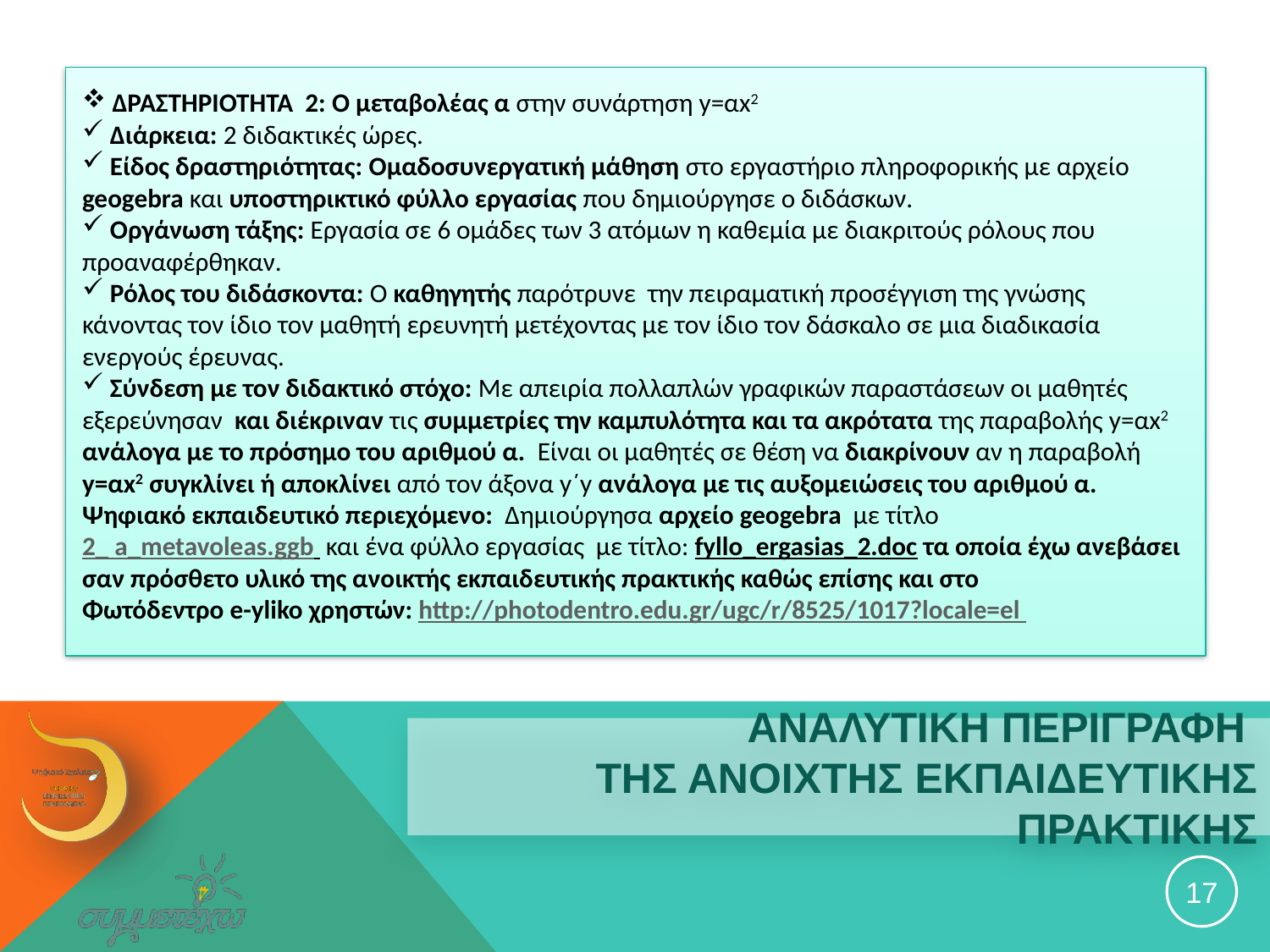

ΔΡΑΣΤΗΡΙΟΤΗΤΑ  2: Ο μεταβολέας α στην συνάρτηση y=αx2
 Διάρκεια: 2 διδακτικές ώρες.
 Είδος δραστηριότητας: Ομαδοσυνεργατική μάθηση στο εργαστήριο πληροφορικής με αρχείο geogebra και υποστηρικτικό φύλλο εργασίας που δημιούργησε ο διδάσκων.
 Οργάνωση τάξης: Εργασία σε 6 ομάδες των 3 ατόμων η καθεμία με διακριτούς ρόλους που προαναφέρθηκαν.
 Ρόλος του διδάσκοντα: Ο καθηγητής παρότρυνε  την πειραματική προσέγγιση της γνώσης κάνοντας τον ίδιο τον μαθητή ερευνητή μετέχοντας με τον ίδιο τον δάσκαλο σε μια διαδικασία ενεργούς έρευνας.
 Σύνδεση με τον διδακτικό στόχο: Με απειρία πολλαπλών γραφικών παραστάσεων οι μαθητές  εξερεύνησαν  και διέκριναν τις συμμετρίες την καμπυλότητα και τα ακρότατα της παραβολής y=αx2 ανάλογα με το πρόσημο του αριθμού α.  Είναι οι μαθητές σε θέση να διακρίνουν αν η παραβολή  y=αx2 συγκλίνει ή αποκλίνει από τον άξονα y΄y ανάλογα με τις αυξομειώσεις του αριθμού α.
Ψηφιακό εκπαιδευτικό περιεχόμενο:  Δημιούργησα αρχείο geogebra  με τίτλο                                       2_ a_metavoleas.ggb  και ένα φύλλο εργασίας  με τίτλο: fyllo_ergasias_2.doc τα οποία έχω ανεβάσει σαν πρόσθετο υλικό της ανοικτής εκπαιδευτικής πρακτικής καθώς επίσης και στο                   Φωτόδεντρο e-yliko χρηστών: http://photodentro.edu.gr/ugc/r/8525/1017?locale=el

# ΑΝΑΛΥΤΙΚΗ ΠΕΡΙΓΡΑΦΗ ΤΗΣ ανοιχτησ εκπαιδευτικησ ΠΡΑΚΤΙΚΗΣ
17